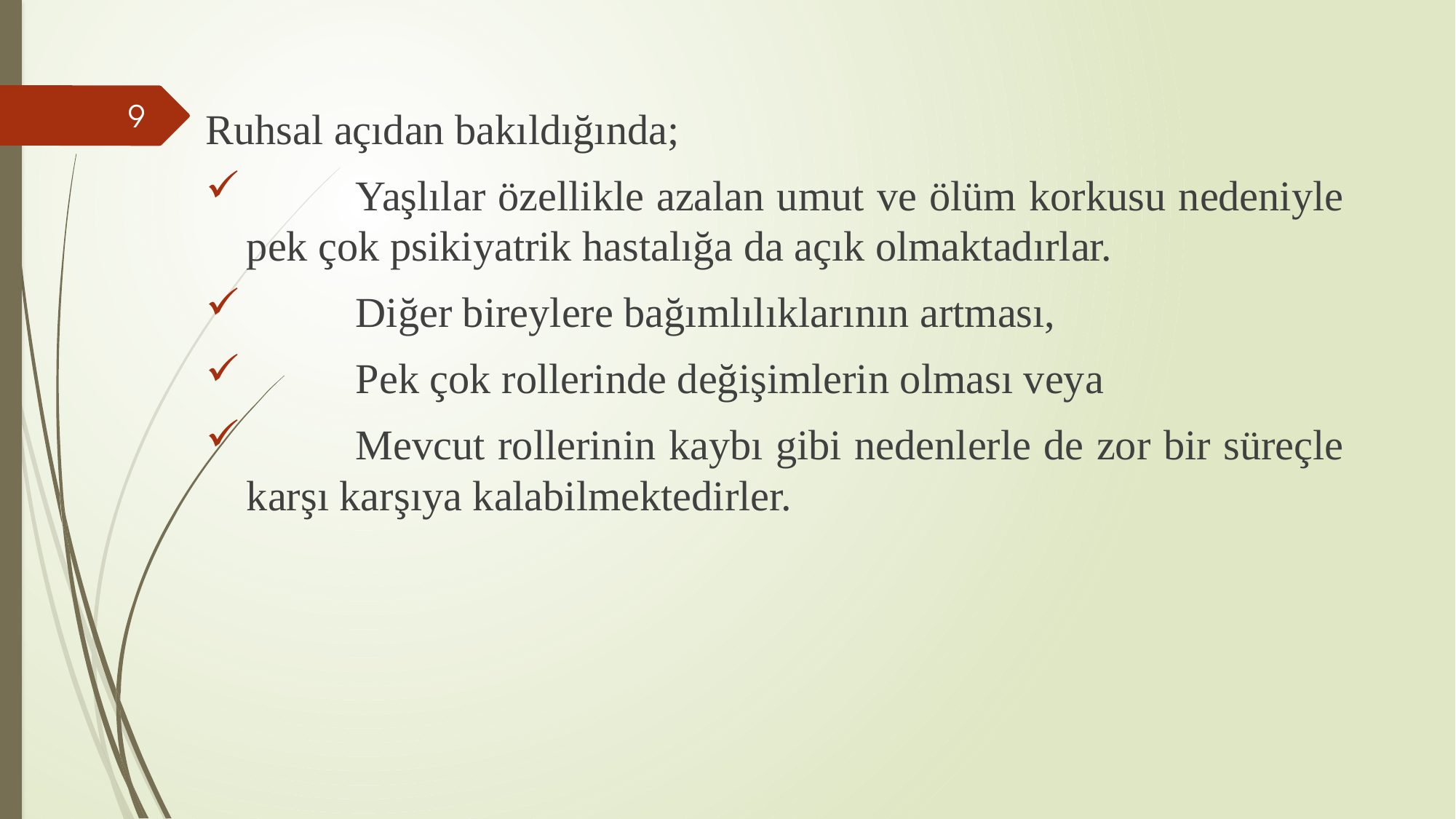

Ruhsal açıdan bakıldığında;
	Yaşlılar özellikle azalan umut ve ölüm korkusu nedeniyle pek çok psikiyatrik hastalığa da açık olmaktadırlar.
	Diğer bireylere bağımlılıklarının artması,
	Pek çok rollerinde değişimlerin olması veya
	Mevcut rollerinin kaybı gibi nedenlerle de zor bir süreçle karşı karşıya kalabilmektedirler.

9